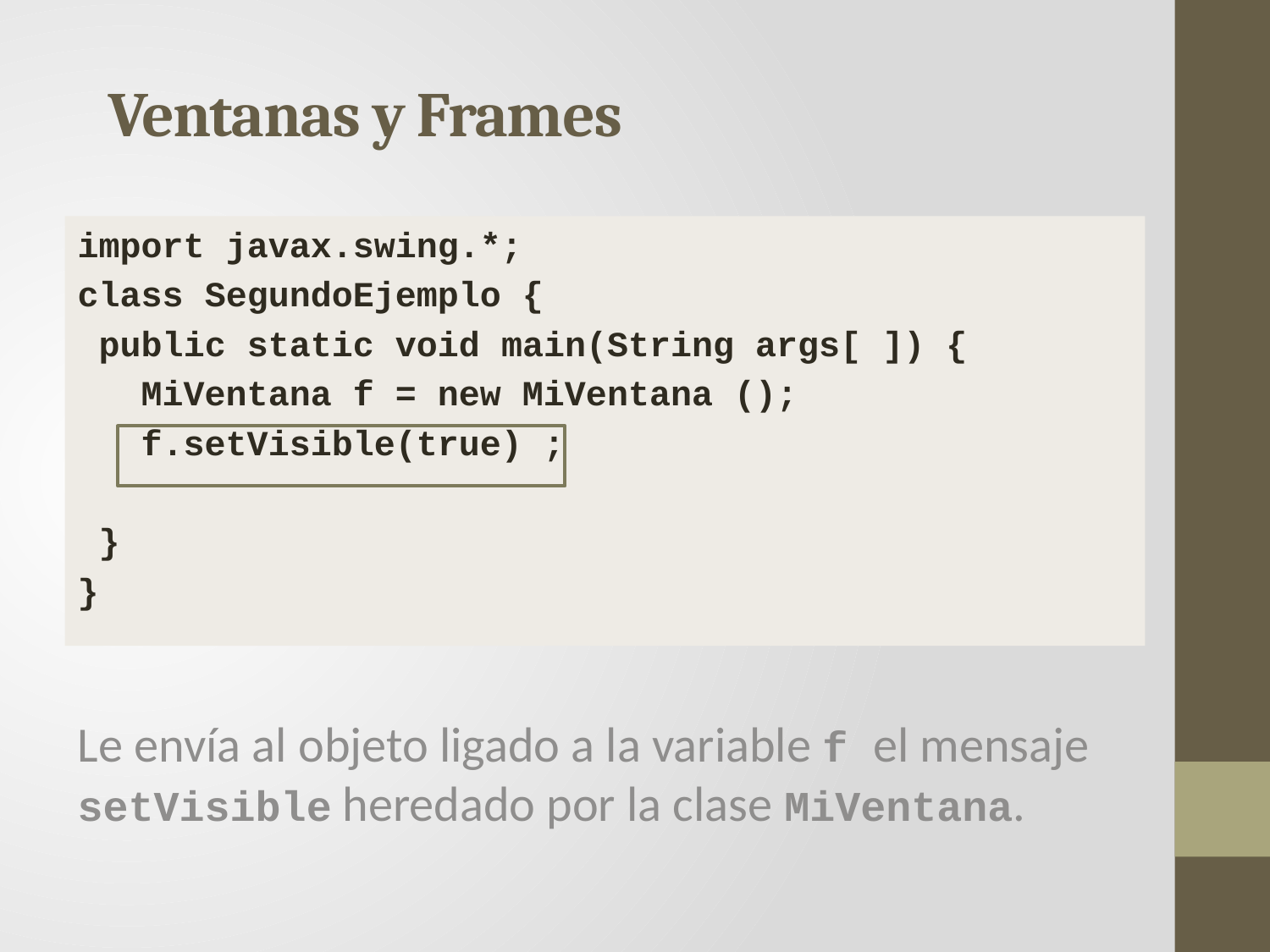

# Ventanas y Frames
import javax.swing.*;
class SegundoEjemplo {
 public static void main(String args[ ]) {
   MiVentana f = new MiVentana ();
   f.setVisible(true) ;

 }
}

Le envía al objeto ligado a la variable f el mensaje setVisible heredado por la clase MiVentana.